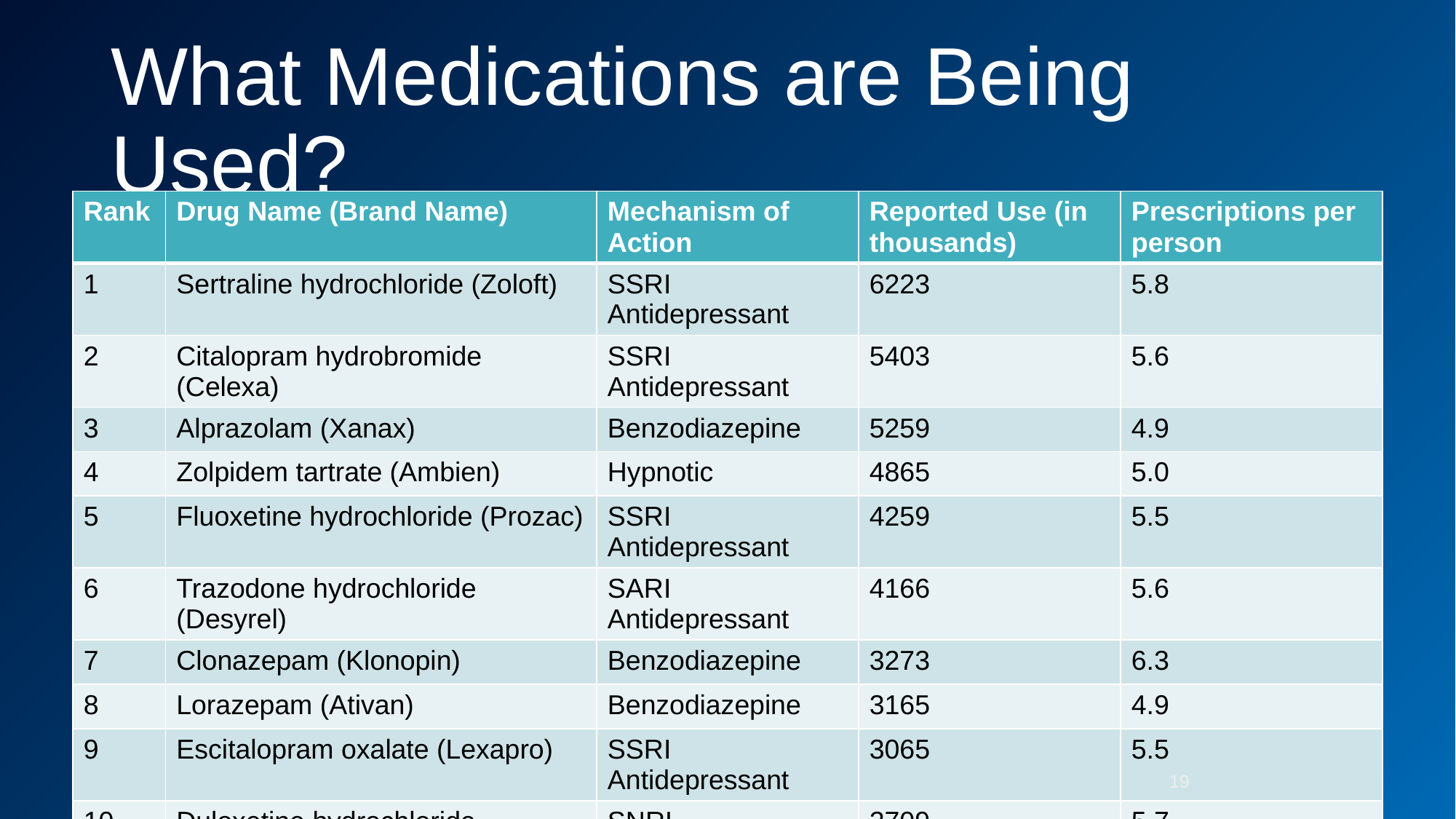

# What Medications are Being Used?
| Rank | Drug Name (Brand Name) | Mechanism of Action | Reported Use (in thousands) | Prescriptions per person |
| --- | --- | --- | --- | --- |
| 1 | Sertraline hydrochloride (Zoloft) | SSRI Antidepressant | 6223 | 5.8 |
| 2 | Citalopram hydrobromide (Celexa) | SSRI Antidepressant | 5403 | 5.6 |
| 3 | Alprazolam (Xanax) | Benzodiazepine | 5259 | 4.9 |
| 4 | Zolpidem tartrate (Ambien) | Hypnotic | 4865 | 5.0 |
| 5 | Fluoxetine hydrochloride (Prozac) | SSRI Antidepressant | 4259 | 5.5 |
| 6 | Trazodone hydrochloride (Desyrel) | SARI Antidepressant | 4166 | 5.6 |
| 7 | Clonazepam (Klonopin) | Benzodiazepine | 3273 | 6.3 |
| 8 | Lorazepam (Ativan) | Benzodiazepine | 3165 | 4.9 |
| 9 | Escitalopram oxalate (Lexapro) | SSRI Antidepressant | 3065 | 5.5 |
| 10 | Duloxetine hydrochloride (Cymbalta) | SNRI Antidepressant | 2709 | 5.7 |
19